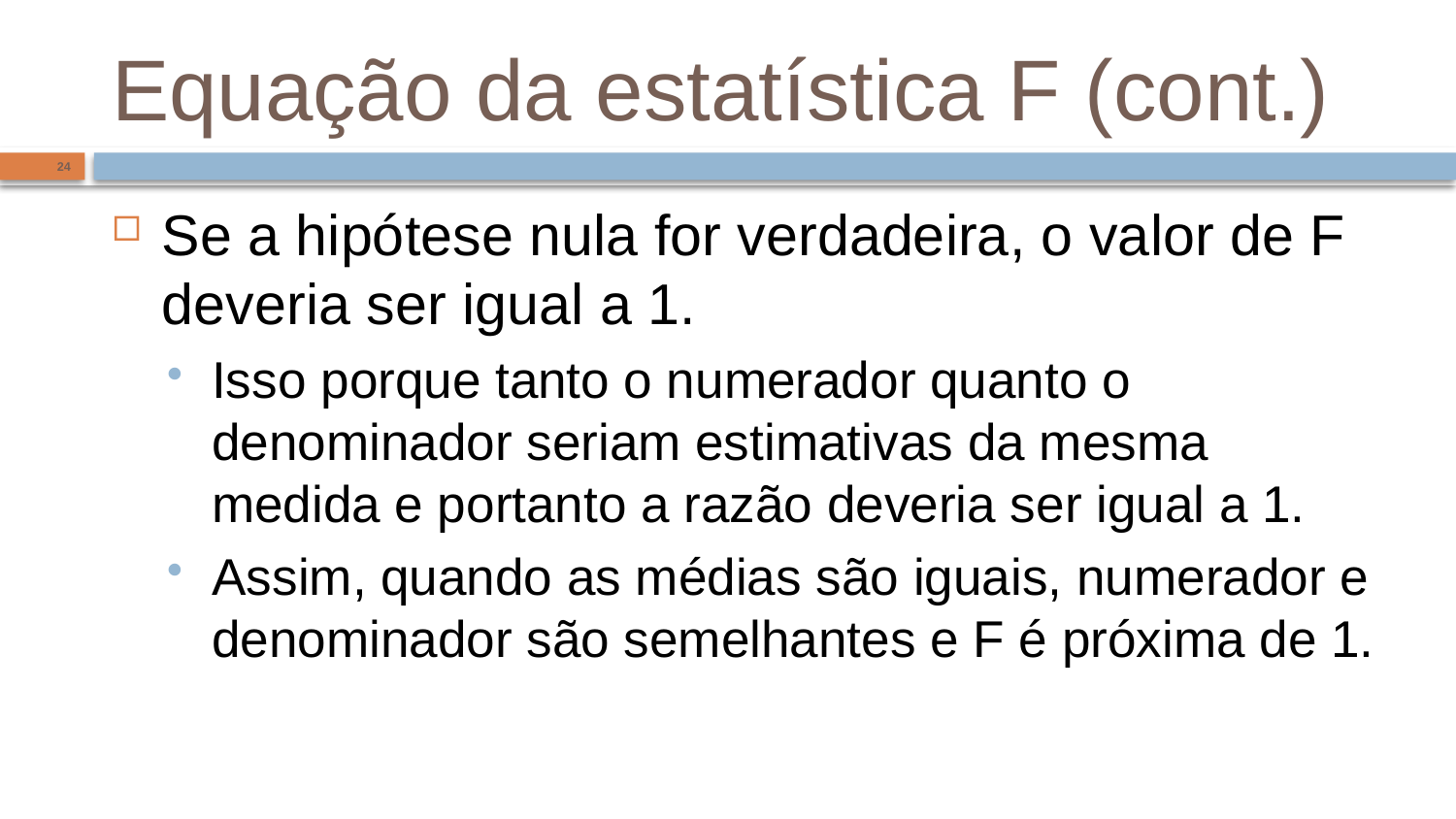

# Equação da estatística F (cont.)
24
Se a hipótese nula for verdadeira, o valor de F deveria ser igual a 1.
Isso porque tanto o numerador quanto o denominador seriam estimativas da mesma medida e portanto a razão deveria ser igual a 1.
Assim, quando as médias são iguais, numerador e denominador são semelhantes e F é próxima de 1.